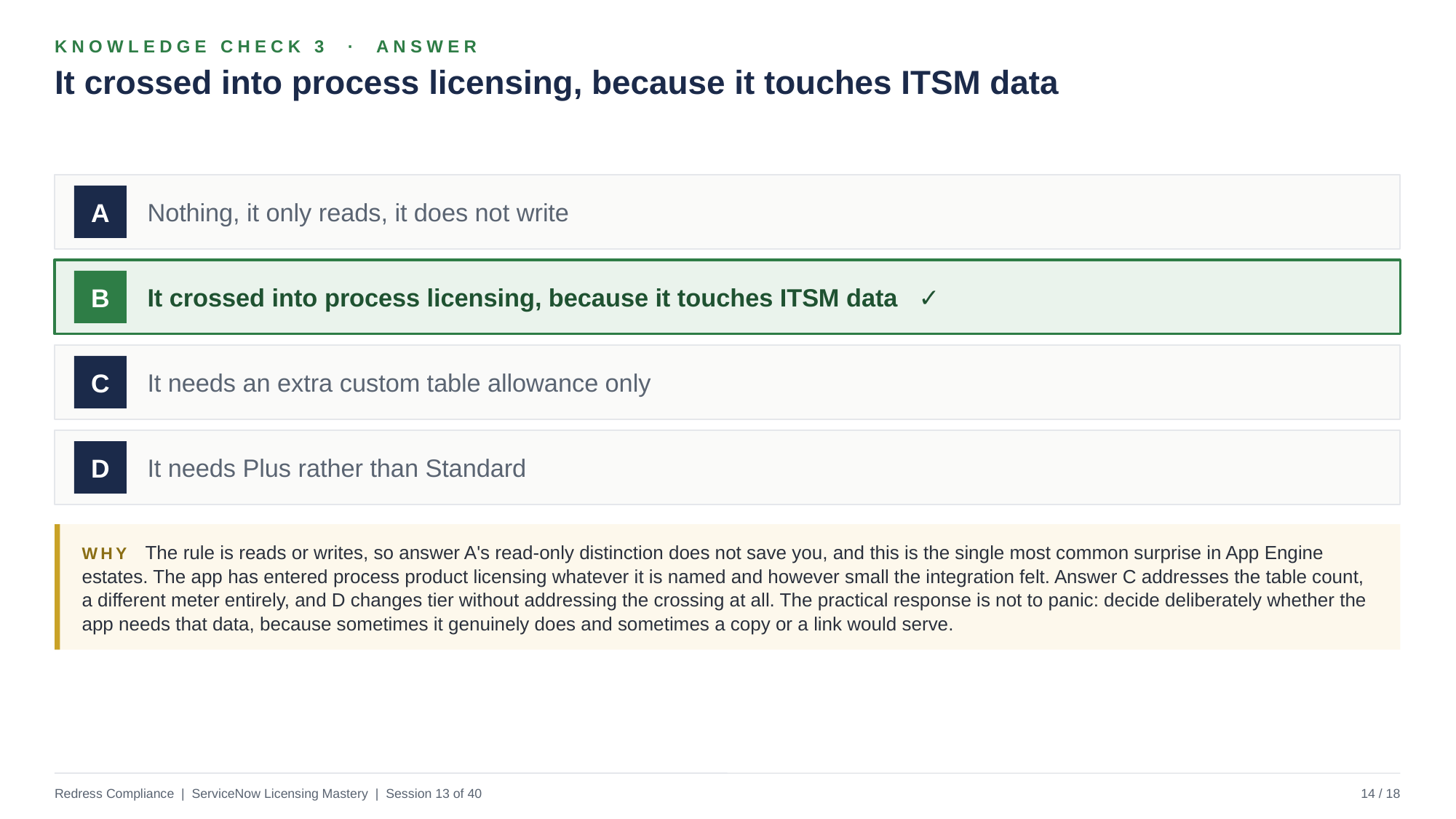

KNOWLEDGE CHECK 3  ·  ANSWER
It crossed into process licensing, because it touches ITSM data

Nothing, it only reads, it does not write

A

It crossed into process licensing, because it touches ITSM data   ✓

B

It needs an extra custom table allowance only

C

It needs Plus rather than Standard

D

WHY  The rule is reads or writes, so answer A's read-only distinction does not save you, and this is the single most common surprise in App Engine estates. The app has entered process product licensing whatever it is named and however small the integration felt. Answer C addresses the table count, a different meter entirely, and D changes tier without addressing the crossing at all. The practical response is not to panic: decide deliberately whether the app needs that data, because sometimes it genuinely does and sometimes a copy or a link would serve.

Redress Compliance  |  ServiceNow Licensing Mastery  |  Session 13 of 40
14 / 18